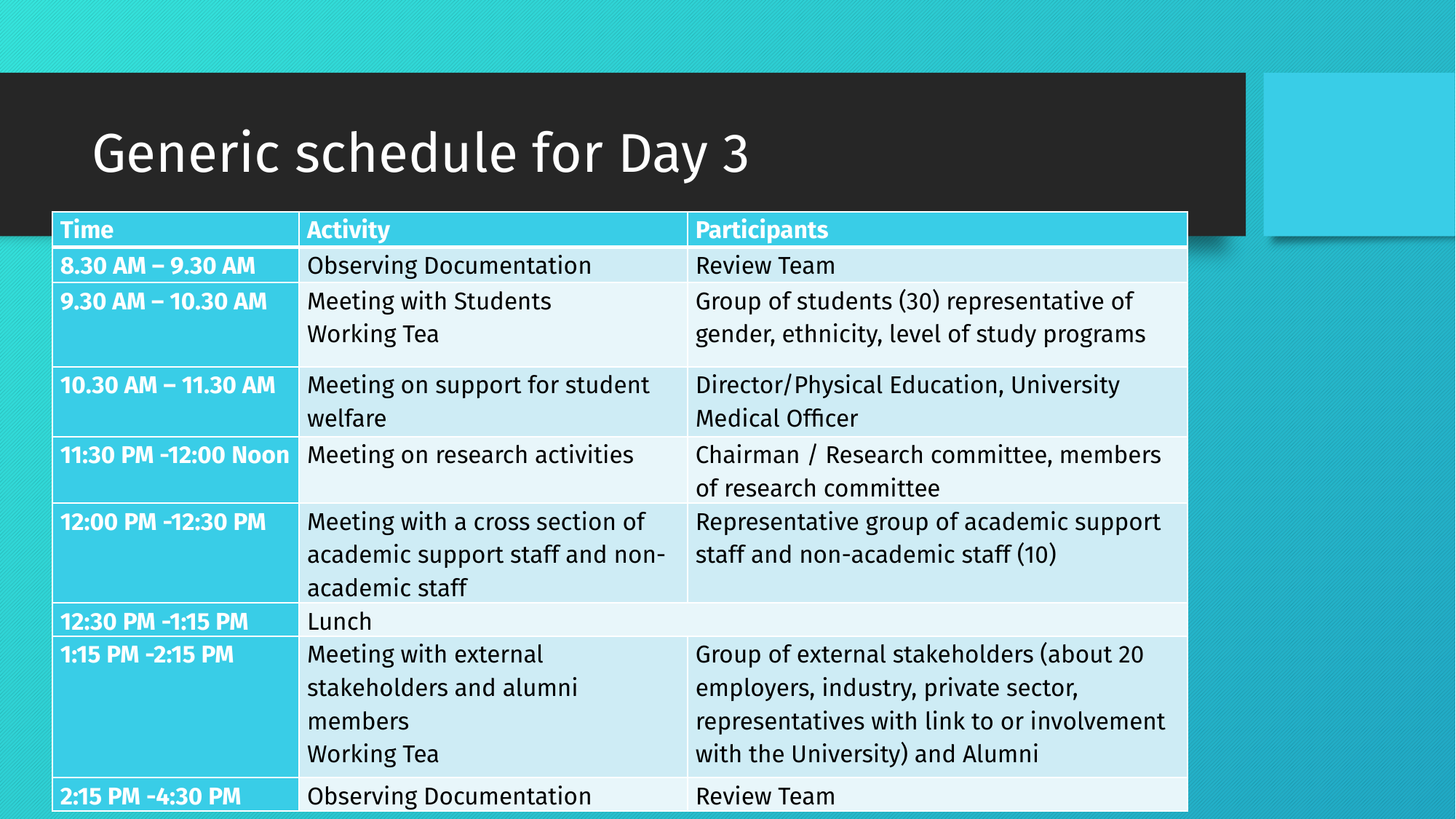

# Generic schedule for Day 3
| Time | Activity | Participants |
| --- | --- | --- |
| 8.30 AM – 9.30 AM | Observing Documentation | Review Team |
| 9.30 AM – 10.30 AM | Meeting with Students Working Tea | Group of students (30) representative of gender, ethnicity, level of study programs |
| 10.30 AM – 11.30 AM | Meeting on support for student welfare | Director/Physical Education, University Medical Officer |
| 11:30 PM -12:00 Noon | Meeting on research activities | Chairman / Research committee, members of research committee |
| 12:00 PM -12:30 PM | Meeting with a cross section of academic support staff and non-academic staff | Representative group of academic support staff and non-academic staff (10) |
| 12:30 PM -1:15 PM | Lunch |  |
| 1:15 PM -2:15 PM | Meeting with external stakeholders and alumni members Working Tea | Group of external stakeholders (about 20 employers, industry, private sector, representatives with link to or involvement with the University) and Alumni |
| 2:15 PM -4:30 PM | Observing Documentation | Review Team |